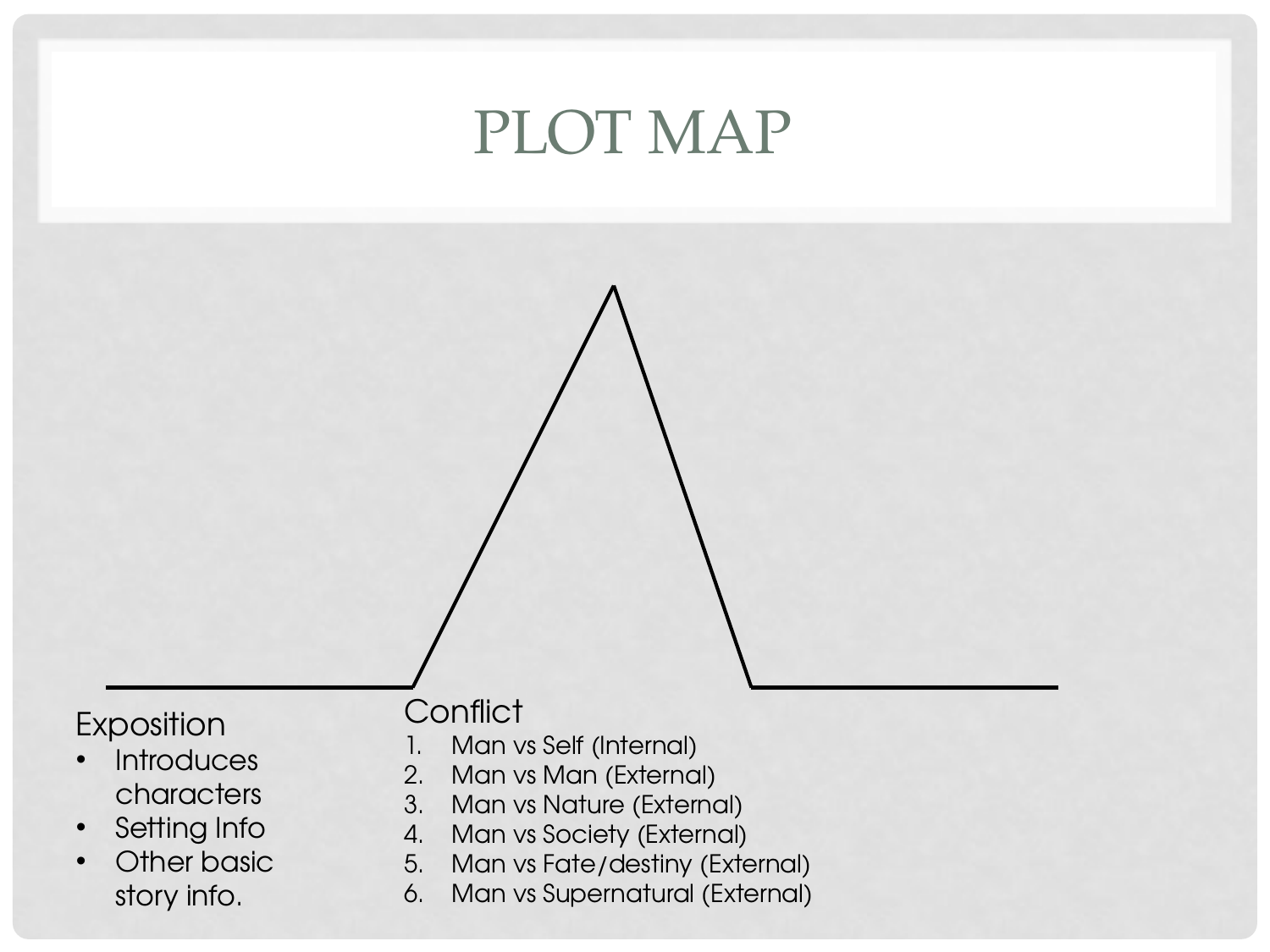

# Plot Map

Conflict
Man vs Self (Internal)
Man vs Man (External)
Man vs Nature (External)
Man vs Society (External)
Man vs Fate/destiny (External)
Man vs Supernatural (External)
Exposition
Introduces characters
Setting Info
Other basic story info.